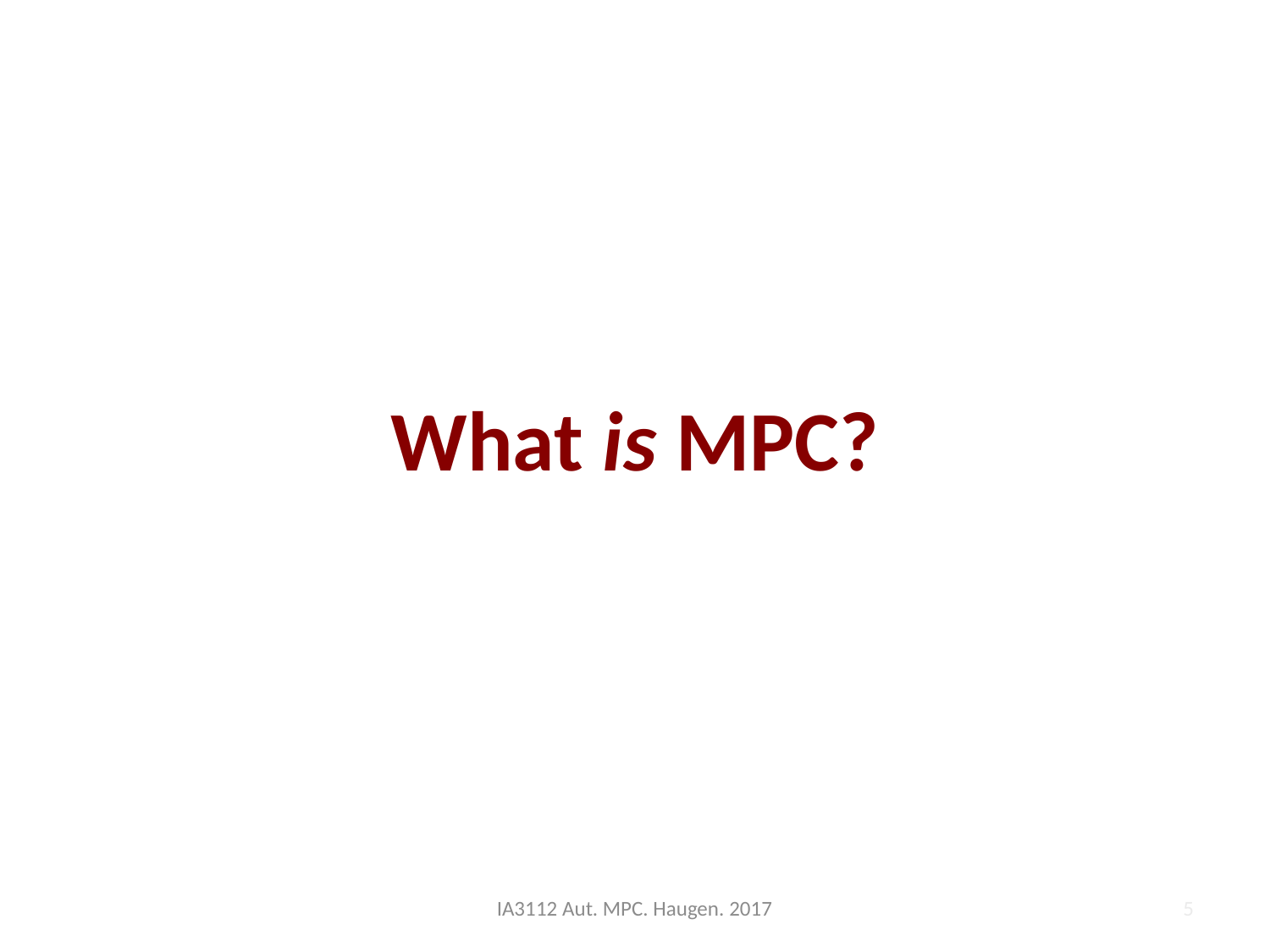

# What is MPC?
5
IA3112 Aut. MPC. Haugen. 2017